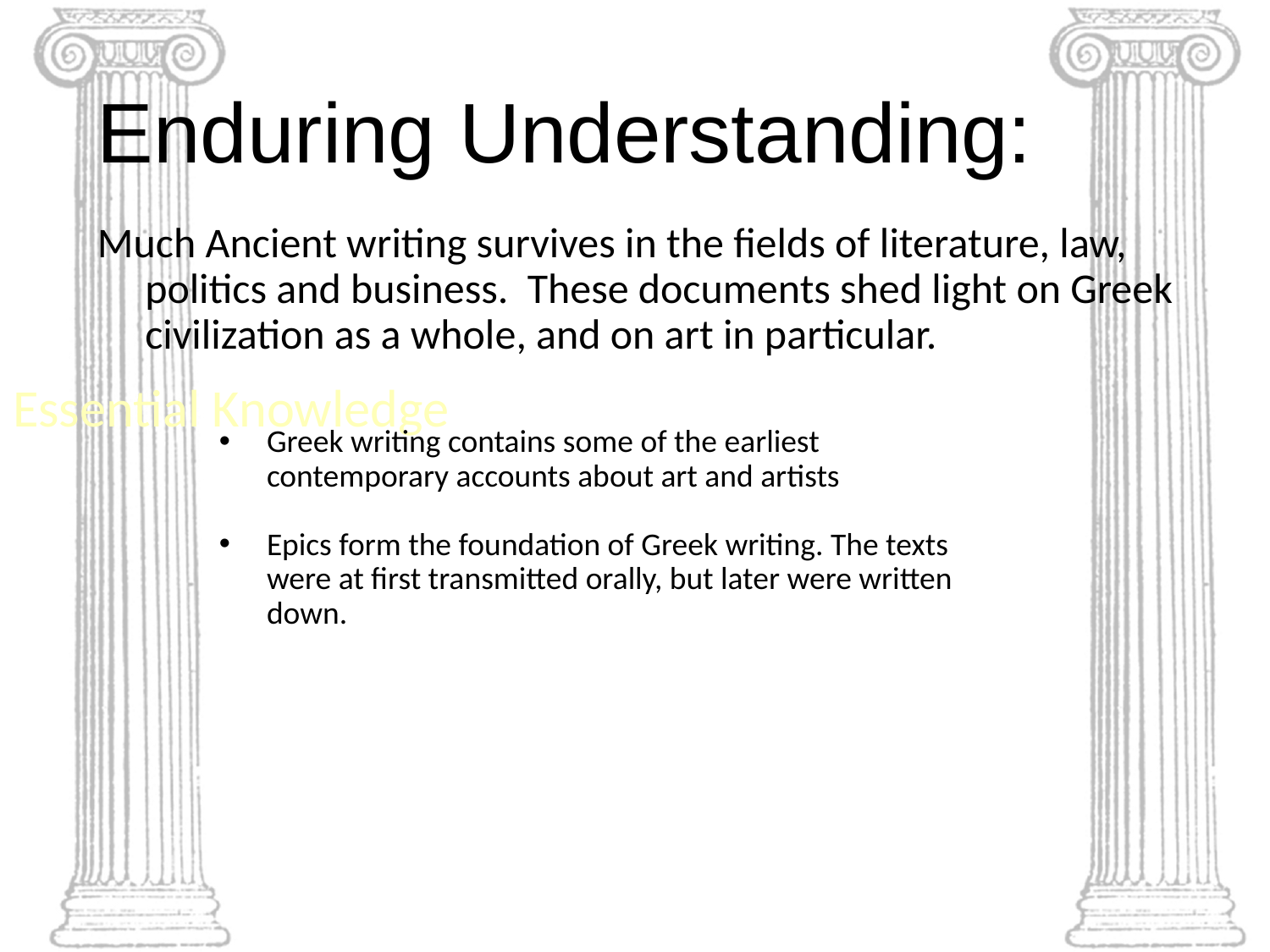

# Enduring Understanding:
Much Ancient writing survives in the fields of literature, law, politics and business.  These documents shed light on Greek civilization as a whole, and on art in particular.
Essential Knowledge
Greek writing contains some of the earliest contemporary accounts about art and artists

Epics form the foundation of Greek writing. The texts were at first transmitted orally, but later were written down.